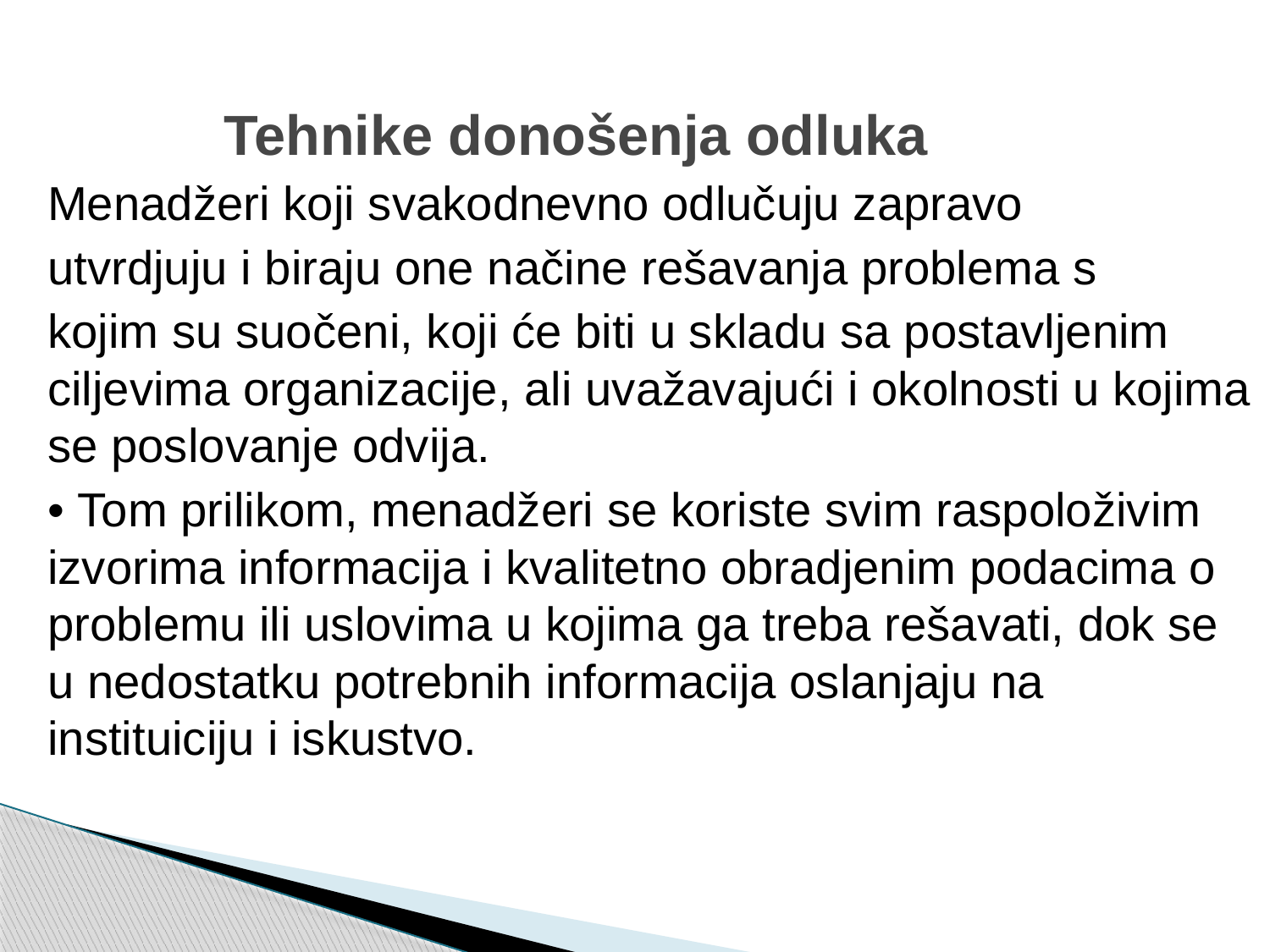

# Tehnike donošenja odluka
Menadžeri koji svakodnevno odlučuju zapravo
utvrdjuju i biraju one načine rešavanja problema s
kojim su suočeni, koji će biti u skladu sa postavljenim ciljevima organizacije, ali uvažavajući i okolnosti u kojima se poslovanje odvija.
• Tom prilikom, menadžeri se koriste svim raspoloživim izvorima informacija i kvalitetno obradjenim podacima o problemu ili uslovima u kojima ga treba rešavati, dok se u nedostatku potrebnih informacija oslanjaju na instituiciju i iskustvo.